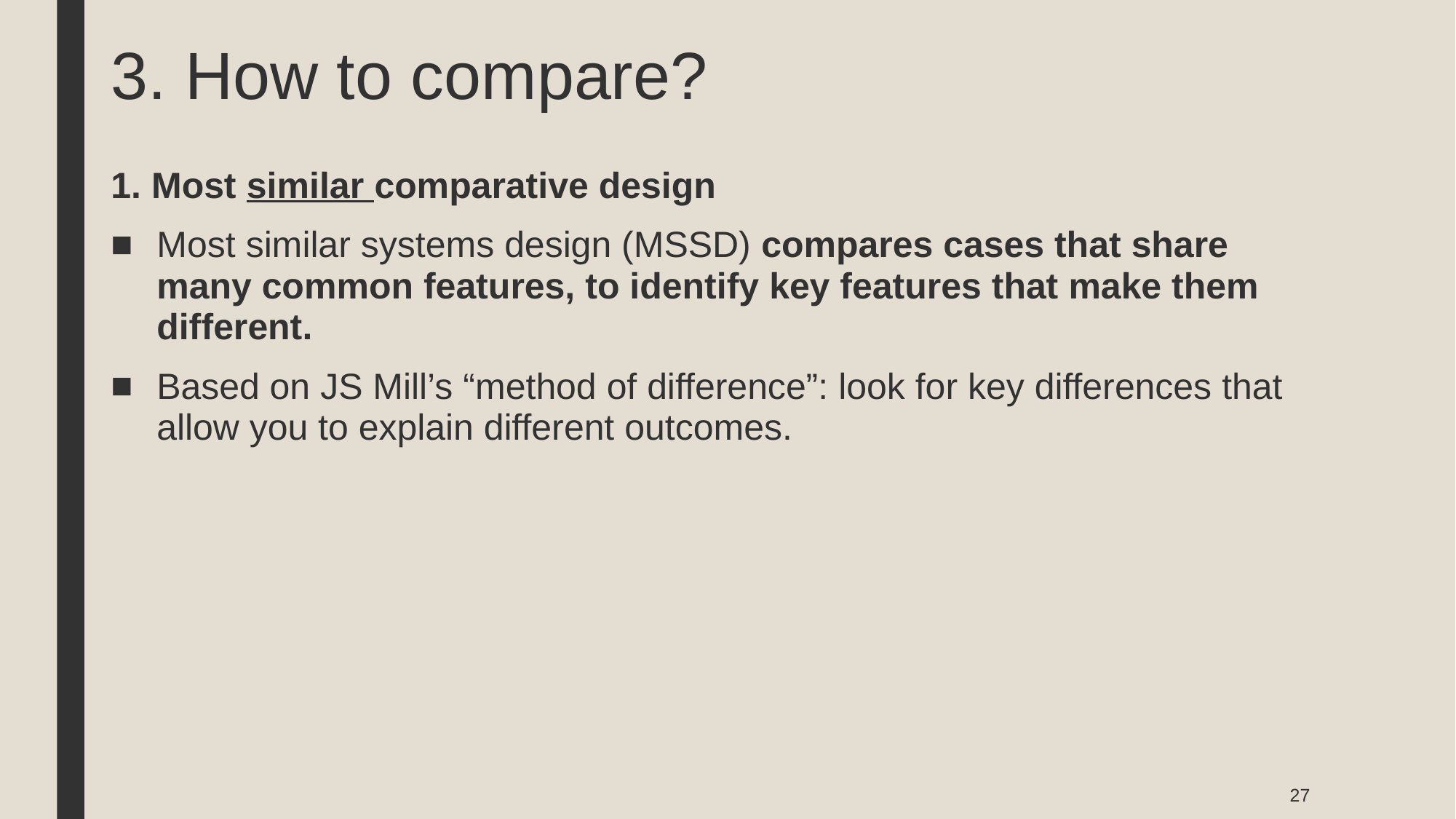

# 3. How to compare?
1. Most similar comparative design
Most similar systems design (MSSD) compares cases that share many common features, to identify key features that make them different.
Based on JS Mill’s “method of difference”: look for key differences that allow you to explain different outcomes.
27